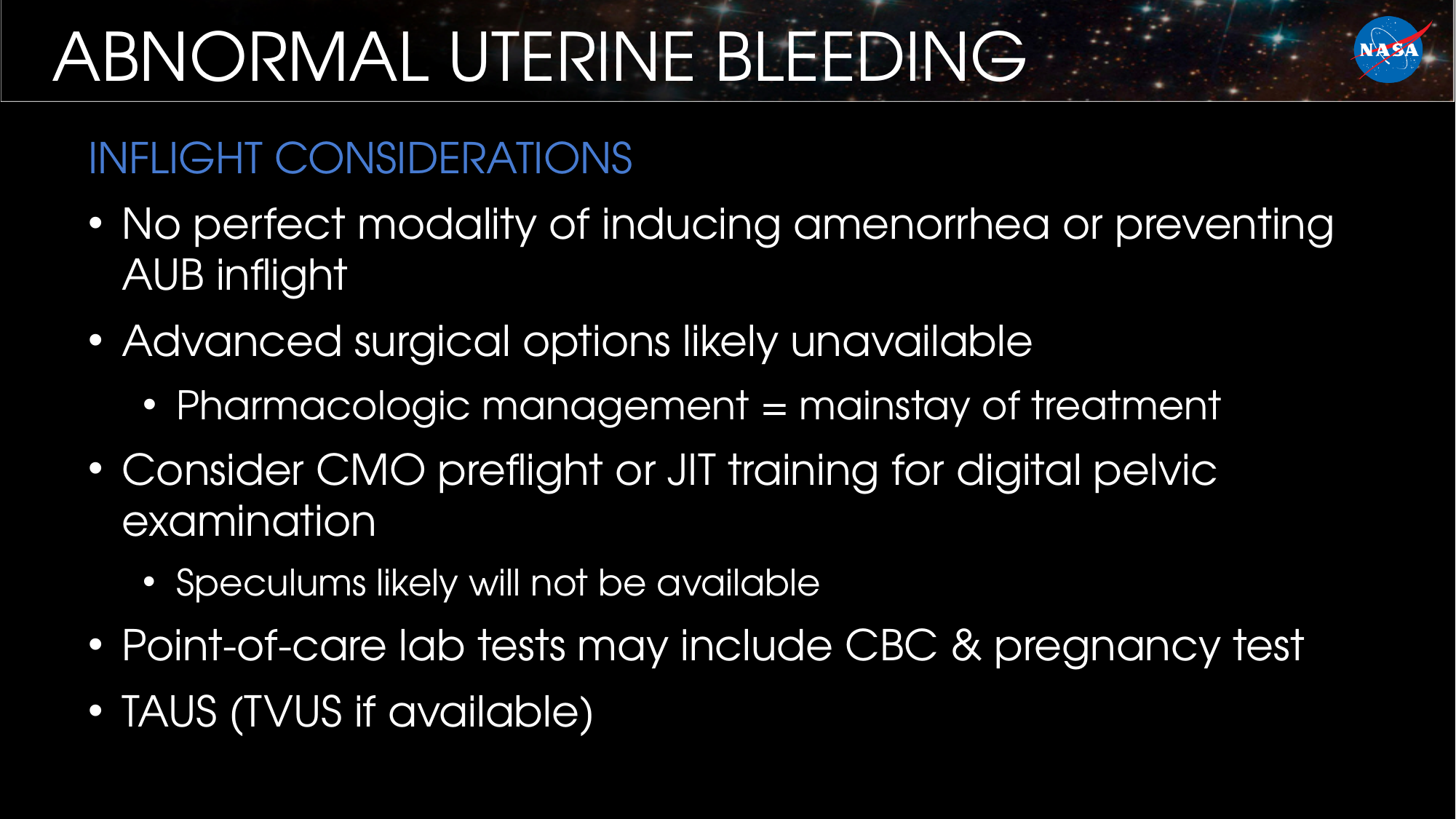

# ABNORMAL UTERINE BLEEDING
INFLIGHT CONSIDERATIONS
No perfect modality of inducing amenorrhea or preventing AUB inflight
Advanced surgical options likely unavailable
Pharmacologic management = mainstay of treatment
Consider CMO preflight or JIT training for digital pelvic examination
Speculums likely will not be available
Point-of-care lab tests may include CBC & pregnancy test
TAUS (TVUS if available)